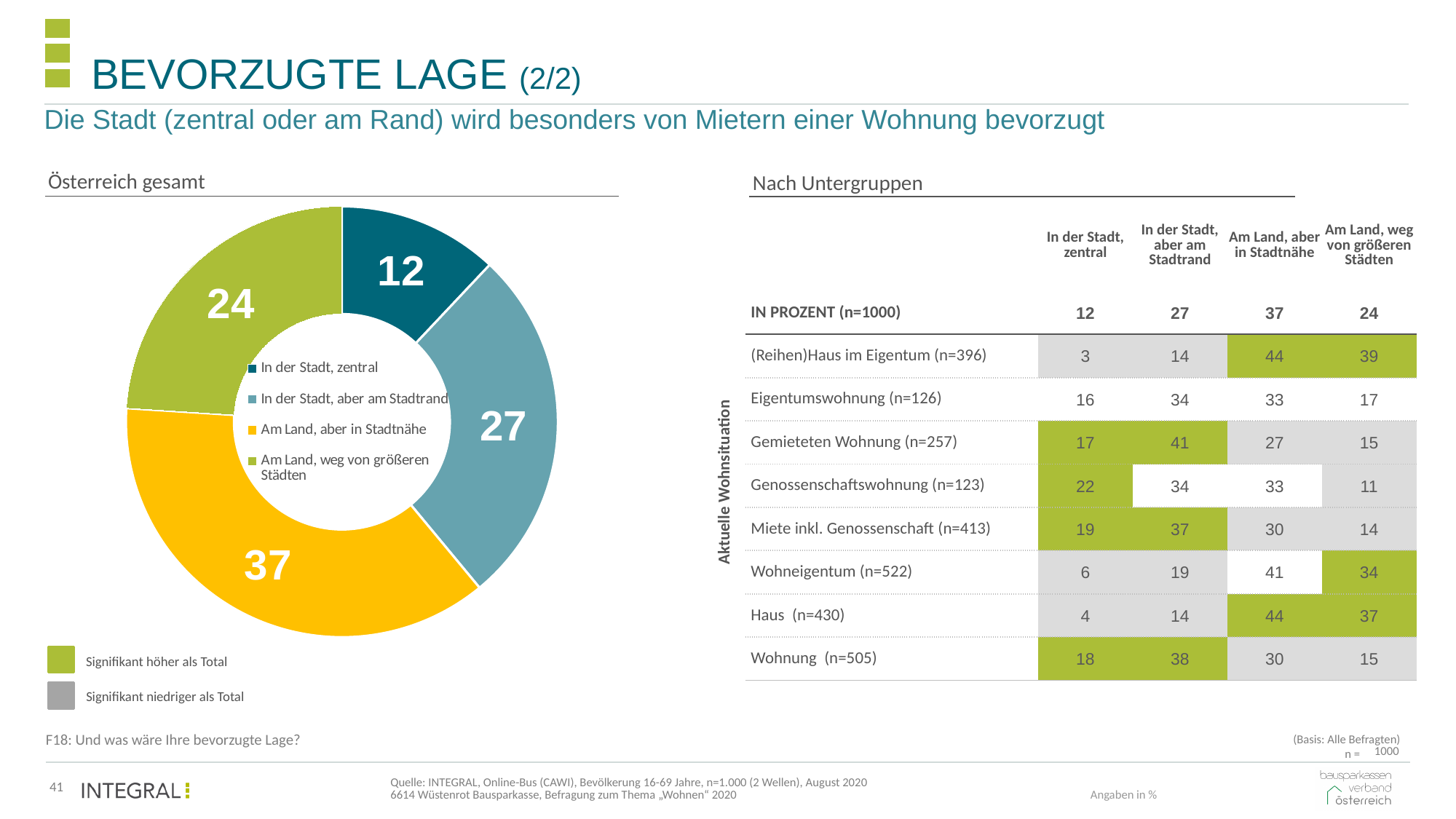

# Bevorzugte lage (2/2)
Die Stadt (zentral oder am Rand) wird besonders von Mietern einer Wohnung bevorzugt
Österreich gesamt
Nach Untergruppen
|  | In der Stadt, zentral | In der Stadt, aber am Stadtrand | Am Land, aber in Stadtnähe | Am Land, weg von größeren Städten |
| --- | --- | --- | --- | --- |
| IN PROZENT (n=1000) | 12 | 27 | 37 | 24 |
| (Reihen)Haus im Eigentum (n=396) | 3 | 14 | 44 | 39 |
| Eigentumswohnung (n=126) | 16 | 34 | 33 | 17 |
| Gemieteten Wohnung (n=257) | 17 | 41 | 27 | 15 |
| Genossenschaftswohnung (n=123) | 22 | 34 | 33 | 11 |
| Miete inkl. Genossenschaft (n=413) | 19 | 37 | 30 | 14 |
| Wohneigentum (n=522) | 6 | 19 | 41 | 34 |
| Haus (n=430) | 4 | 14 | 44 | 37 |
| Wohnung (n=505) | 18 | 38 | 30 | 15 |

### Chart

| Category | IN PROZENT (n=1000) |
|---|---|
| In der Stadt, zentral | 12.0 |
| In der Stadt, aber am Stadtrand | 27.0 |
| Am Land, aber in Stadtnähe | 37.0 |
| Am Land, weg von größeren Städten | 24.0 |
Aktuelle Wohnsituation
Signifikant höher als Total

Signifikant niedriger als Total

(Basis: Alle Befragten)
F18: Und was wäre Ihre bevorzugte Lage?
n =
| 1000 |
| --- |